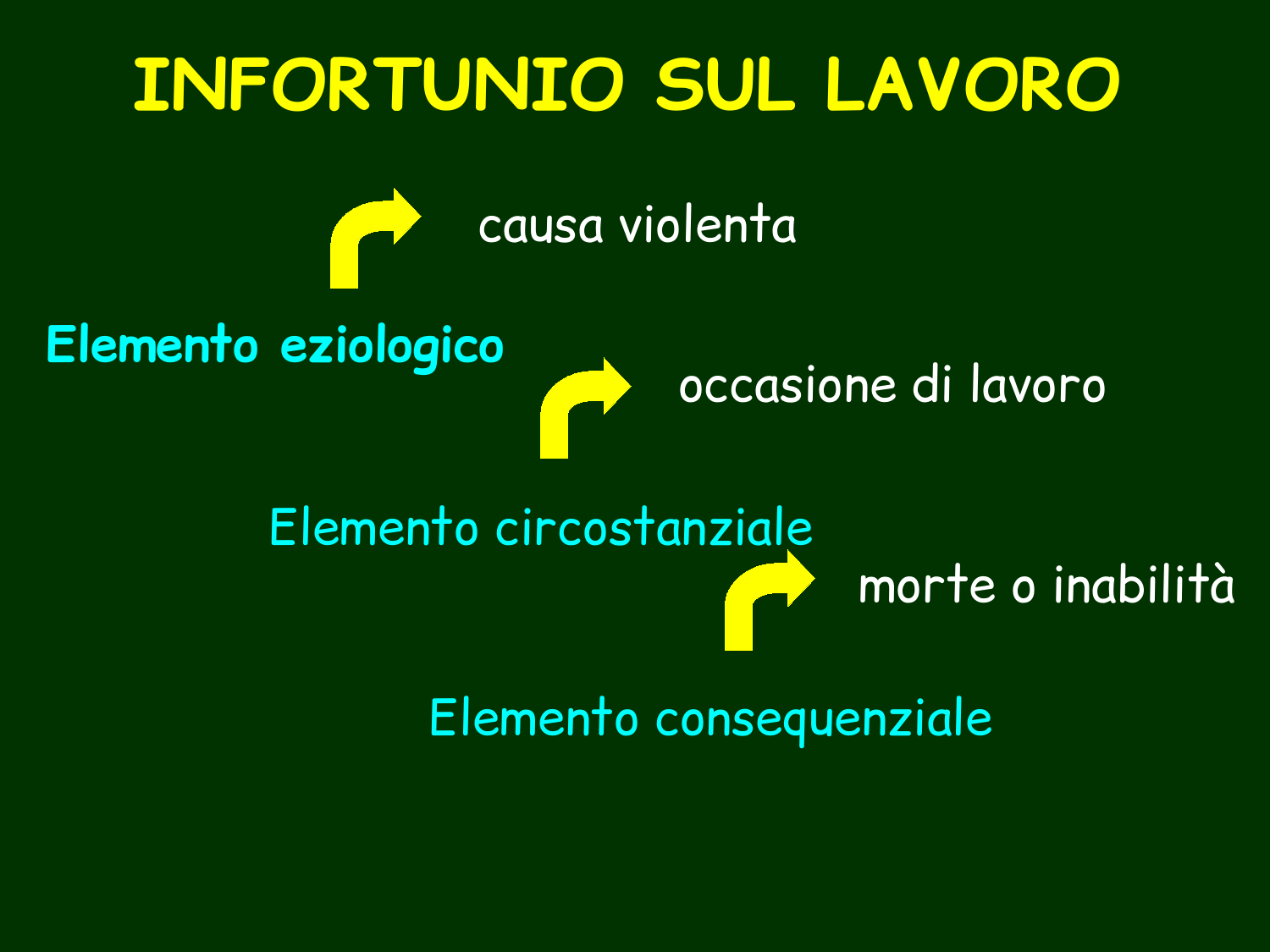

INFORTUNIO SUL LAVORO
causa violenta

Elemento eziologico
occasione di lavoro

Elemento circostanziale
morte o inabilità

Elemento consequenziale